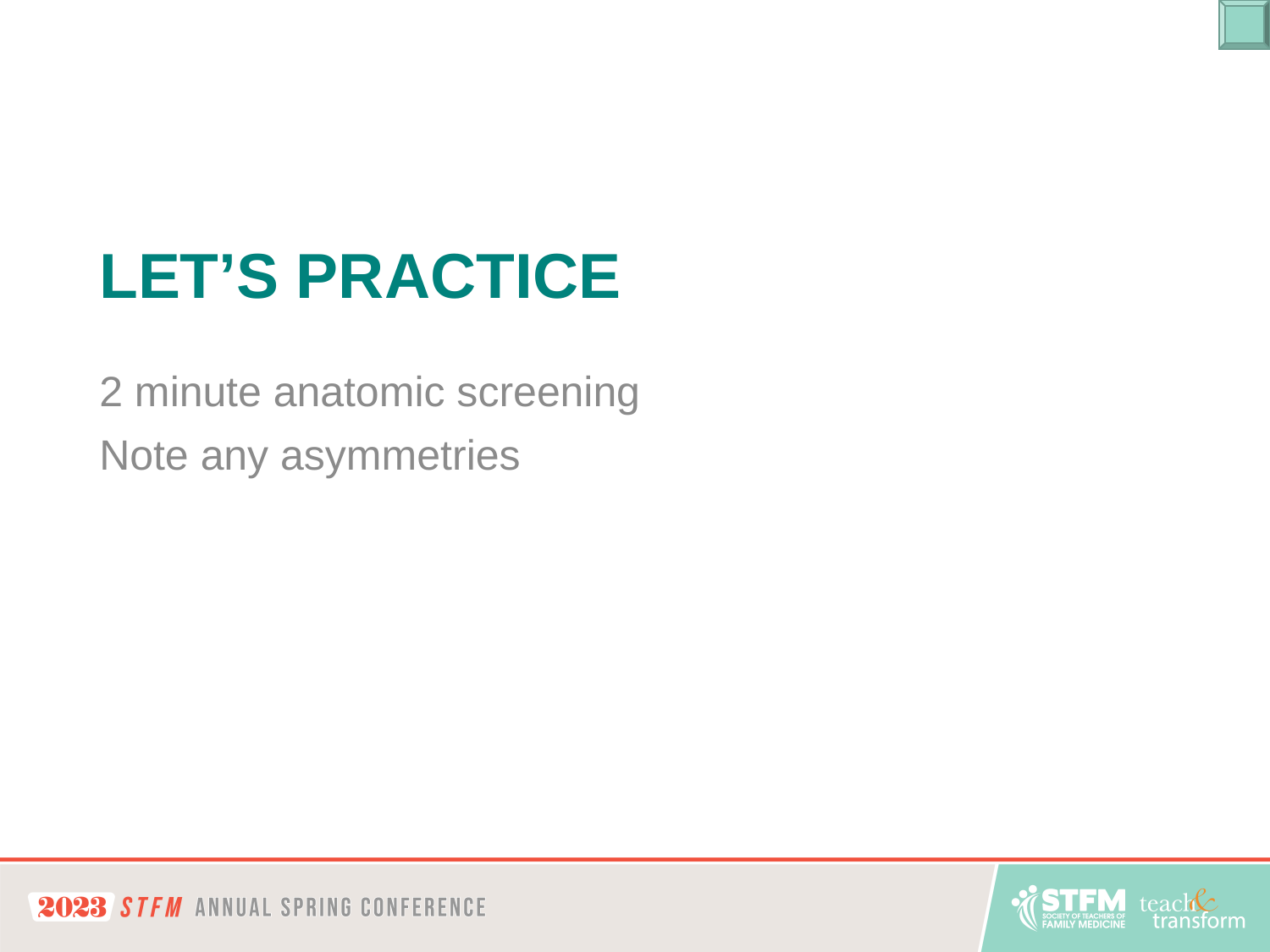

# LET’S PRACTICE
2 minute anatomic screening
Note any asymmetries